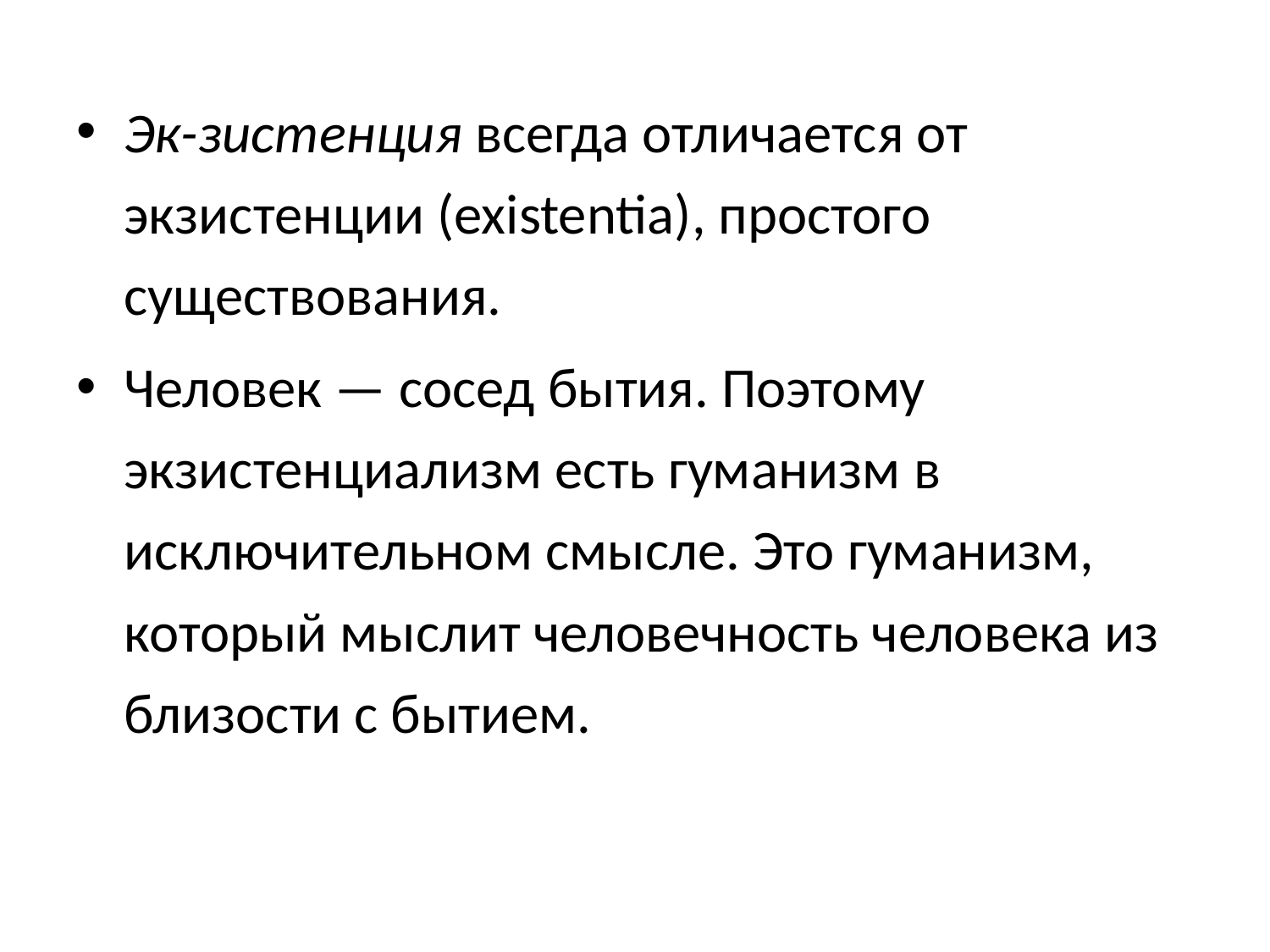

Эк-зистенция всегда отличается от экзистенции (existentia), простого существования.
Человек — сосед бытия. Поэтому экзистенциализм есть гуманизм в исключительном смысле. Это гуманизм, который мыслит человечность человека из близости с бытием.